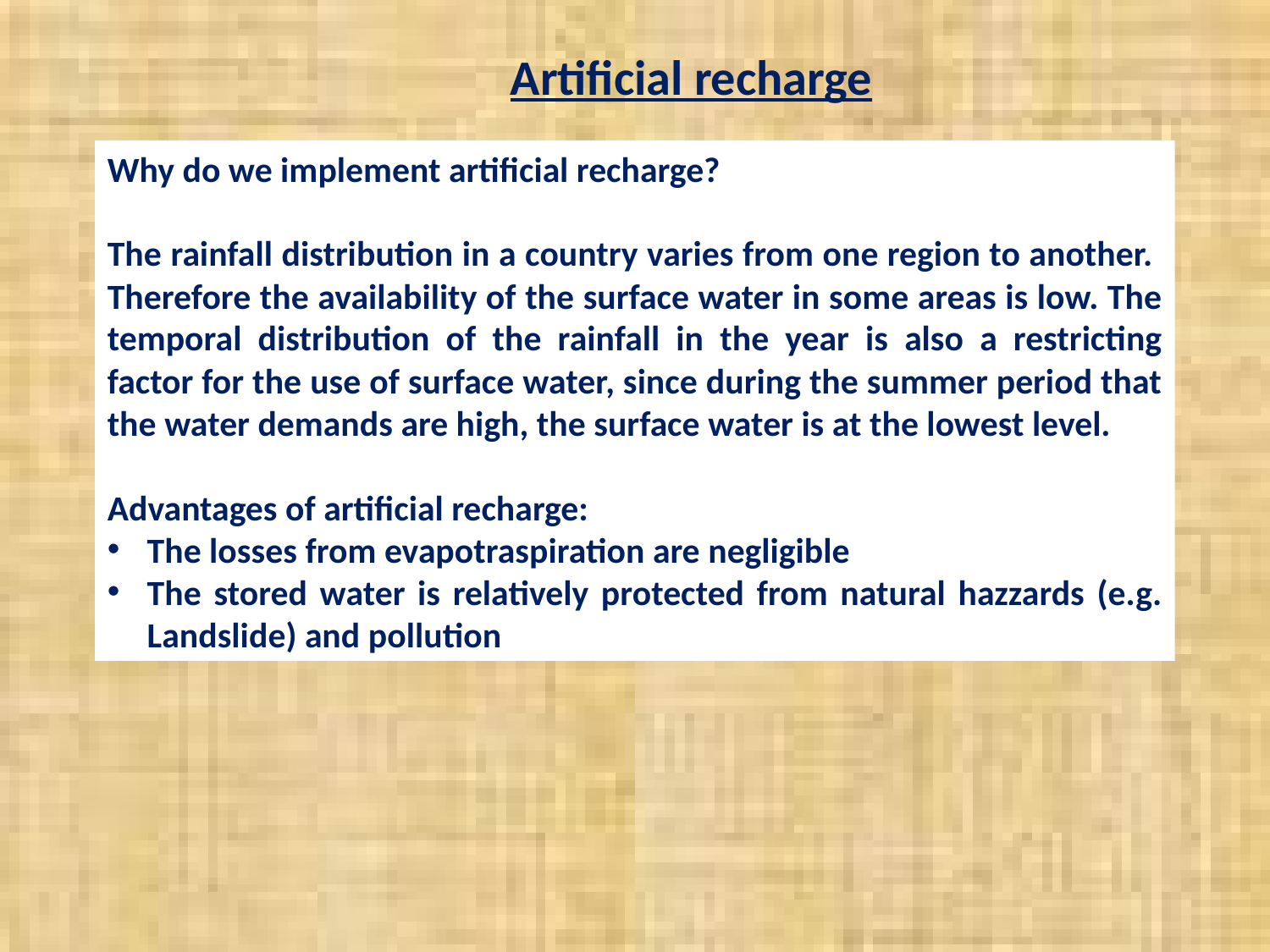

Artificial recharge
Why do we implement artificial recharge?

The rainfall distribution in a country varies from one region to another.  Therefore the availability of the surface water in some areas is low. The temporal distribution of the rainfall in the year is also a restricting factor for the use of surface water, since during the summer period that the water demands are high, the surface water is at the lowest level.

Advantages of artificial recharge:
The losses from evapotraspiration are negligible
The stored water is relatively protected from natural hazzards (e.g. Landslide) and pollution